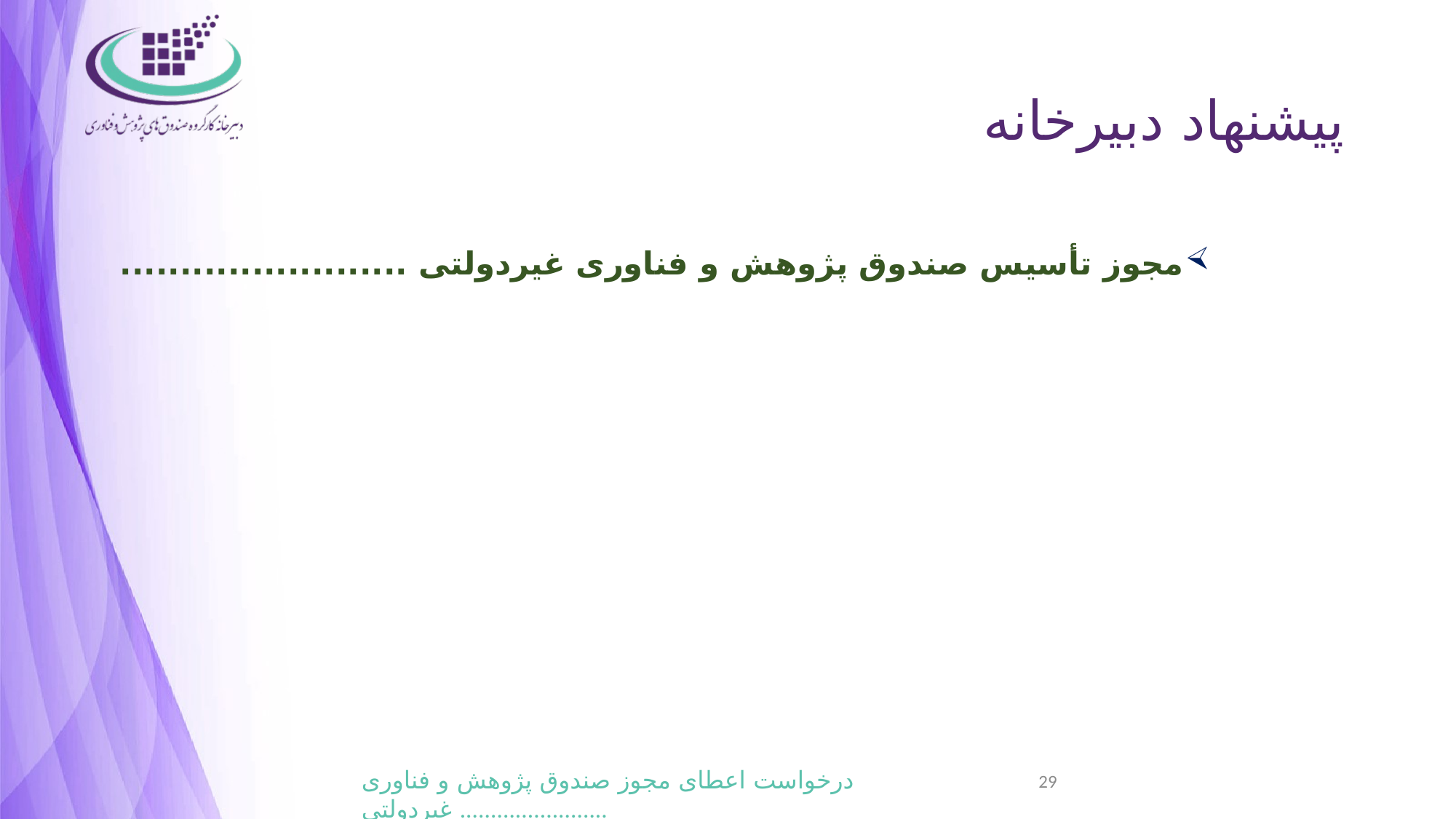

# پیشنهاد دبیرخانه
مجوز تأسیس صندوق پژوهش و فناوری غیردولتی ........................

29